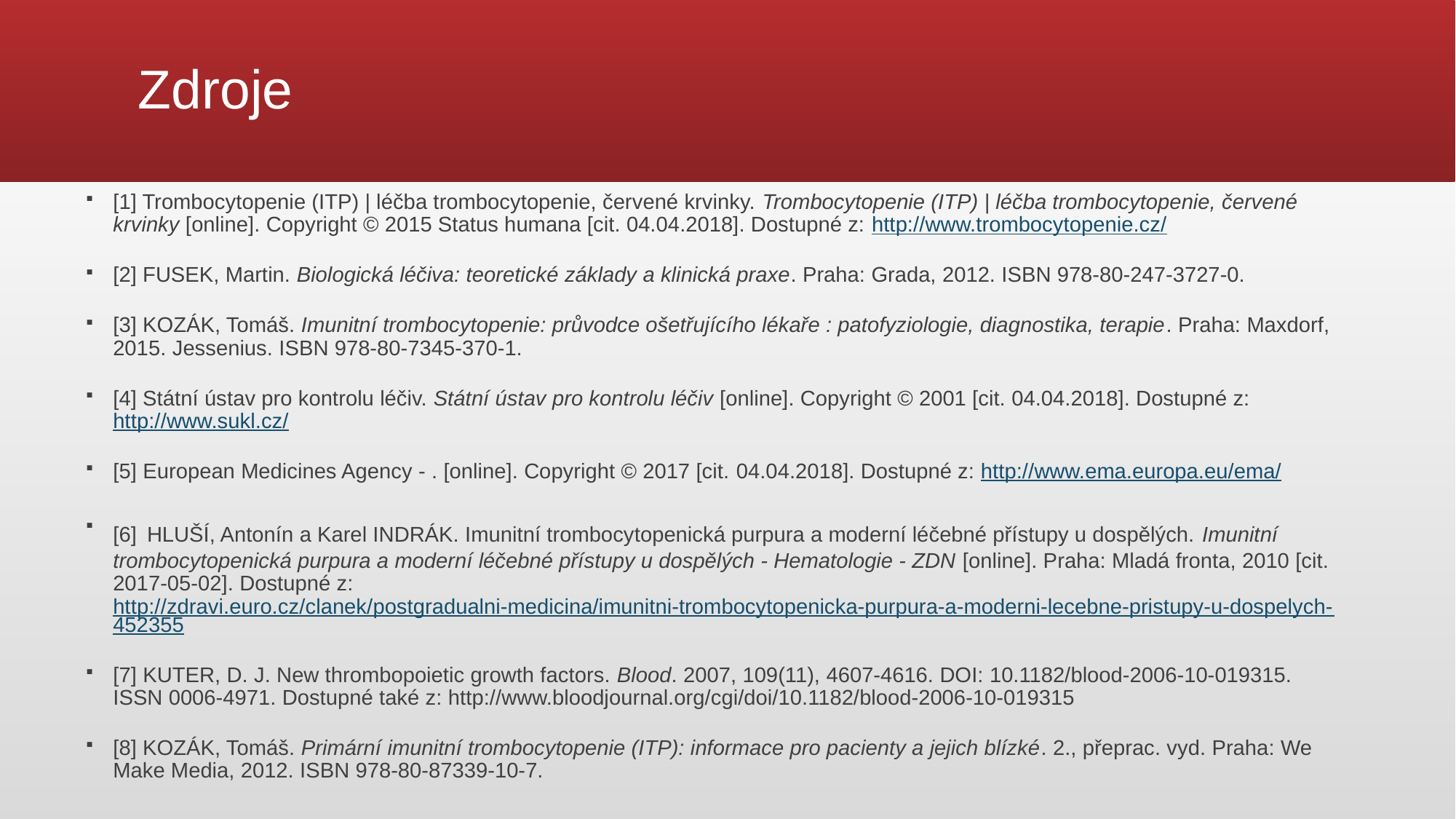

# Zdroje
[1] Trombocytopenie (ITP) | léčba trombocytopenie, červené krvinky. Trombocytopenie (ITP) | léčba trombocytopenie, červené krvinky [online]. Copyright © 2015 Status humana [cit. 04.04.2018]. Dostupné z: http://www.trombocytopenie.cz/
[2] FUSEK, Martin. Biologická léčiva: teoretické základy a klinická praxe. Praha: Grada, 2012. ISBN 978-80-247-3727-0.
[3] KOZÁK, Tomáš. Imunitní trombocytopenie: průvodce ošetřujícího lékaře : patofyziologie, diagnostika, terapie. Praha: Maxdorf, 2015. Jessenius. ISBN 978-80-7345-370-1.
[4] Státní ústav pro kontrolu léčiv. Státní ústav pro kontrolu léčiv [online]. Copyright © 2001 [cit. 04.04.2018]. Dostupné z: http://www.sukl.cz/
[5] European Medicines Agency - . [online]. Copyright © 2017 [cit. 04.04.2018]. Dostupné z: http://www.ema.europa.eu/ema/
[6] HLUŠÍ, Antonín a Karel INDRÁK. Imunitní trombocytopenická purpura a moderní léčebné přístupy u dospělých. Imunitní trombocytopenická purpura a moderní léčebné přístupy u dospělých - Hematologie - ZDN [online]. Praha: Mladá fronta, 2010 [cit. 2017-05-02]. Dostupné z: http://zdravi.euro.cz/clanek/postgradualni-medicina/imunitni-trombocytopenicka-purpura-a-moderni-lecebne-pristupy-u-dospelych-452355
[7] KUTER, D. J. New thrombopoietic growth factors. Blood. 2007, 109(11), 4607-4616. DOI: 10.1182/blood-2006-10-019315. ISSN 0006-4971. Dostupné také z: http://www.bloodjournal.org/cgi/doi/10.1182/blood-2006-10-019315
[8] KOZÁK, Tomáš. Primární imunitní trombocytopenie (ITP): informace pro pacienty a jejich blízké. 2., přeprac. vyd. Praha: We Make Media, 2012. ISBN 978-80-87339-10-7.